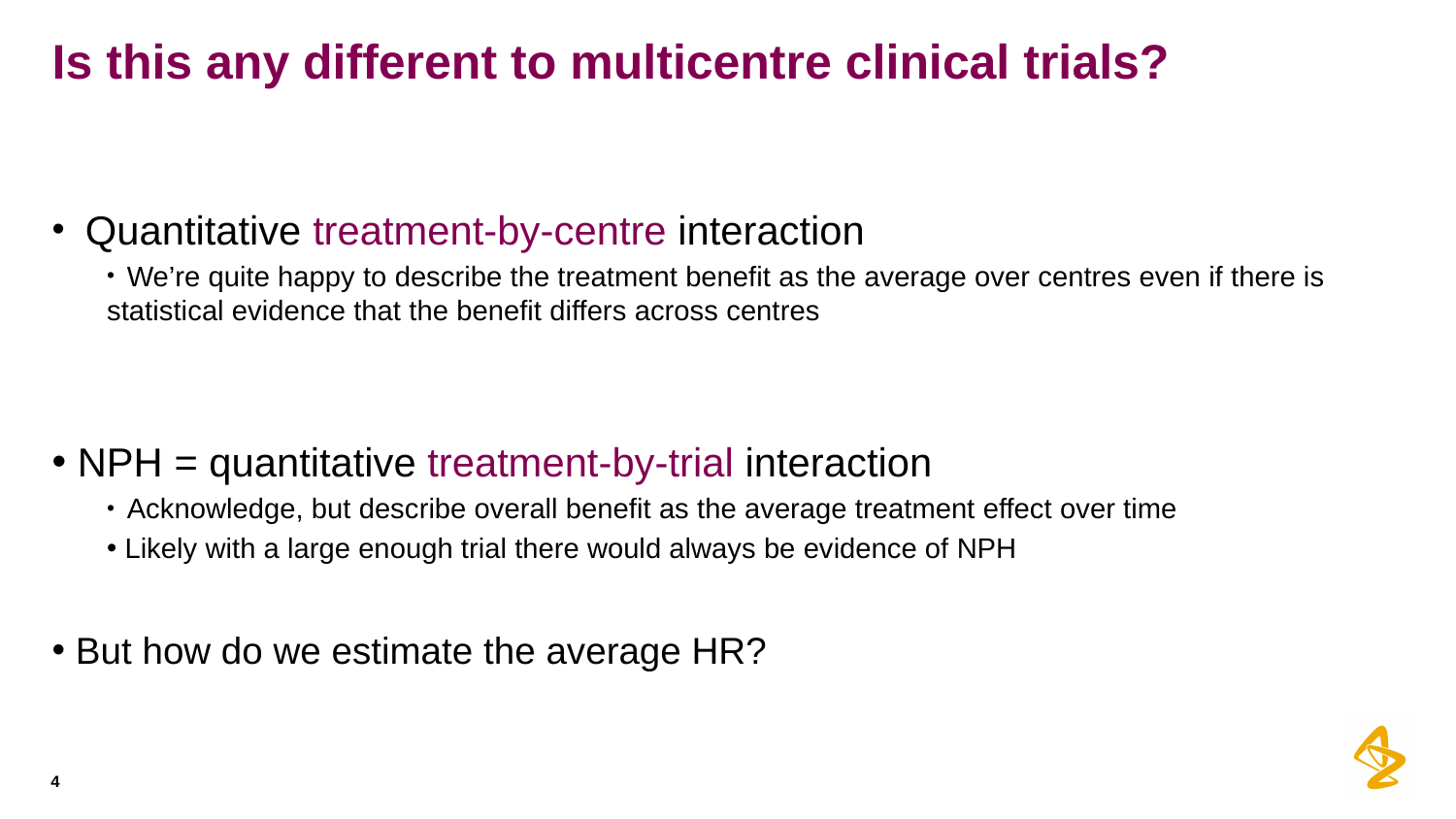

# Is this any different to multicentre clinical trials?
  Quantitative treatment-by-centre interaction
  We’re quite happy to describe the treatment benefit as the average over centres even if there is statistical evidence that the benefit differs across centres

 NPH = quantitative treatment-by-trial interaction
  Acknowledge, but describe overall benefit as the average treatment effect over time
 Likely with a large enough trial there would always be evidence of NPH

 But how do we estimate the average HR?
4